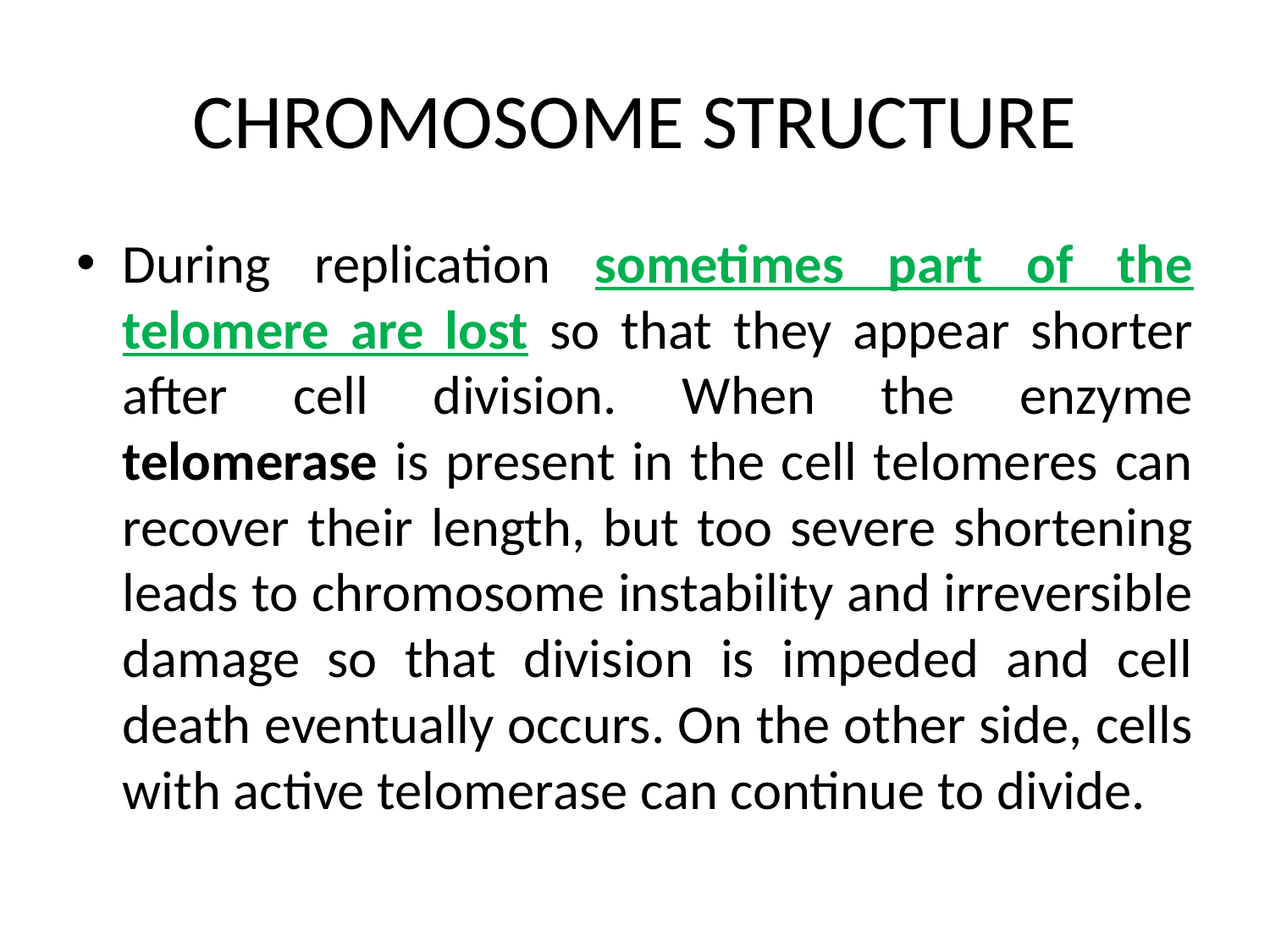

# CHROMOSOME STRUCTURE
During replication sometimes part of the telomere are lost so that they appear shorter after cell division. When the enzyme telomerase is present in the cell telomeres can recover their length, but too severe shortening leads to chromosome instability and irreversible damage so that division is impeded and cell death eventually occurs. On the other side, cells with active telomerase can continue to divide.